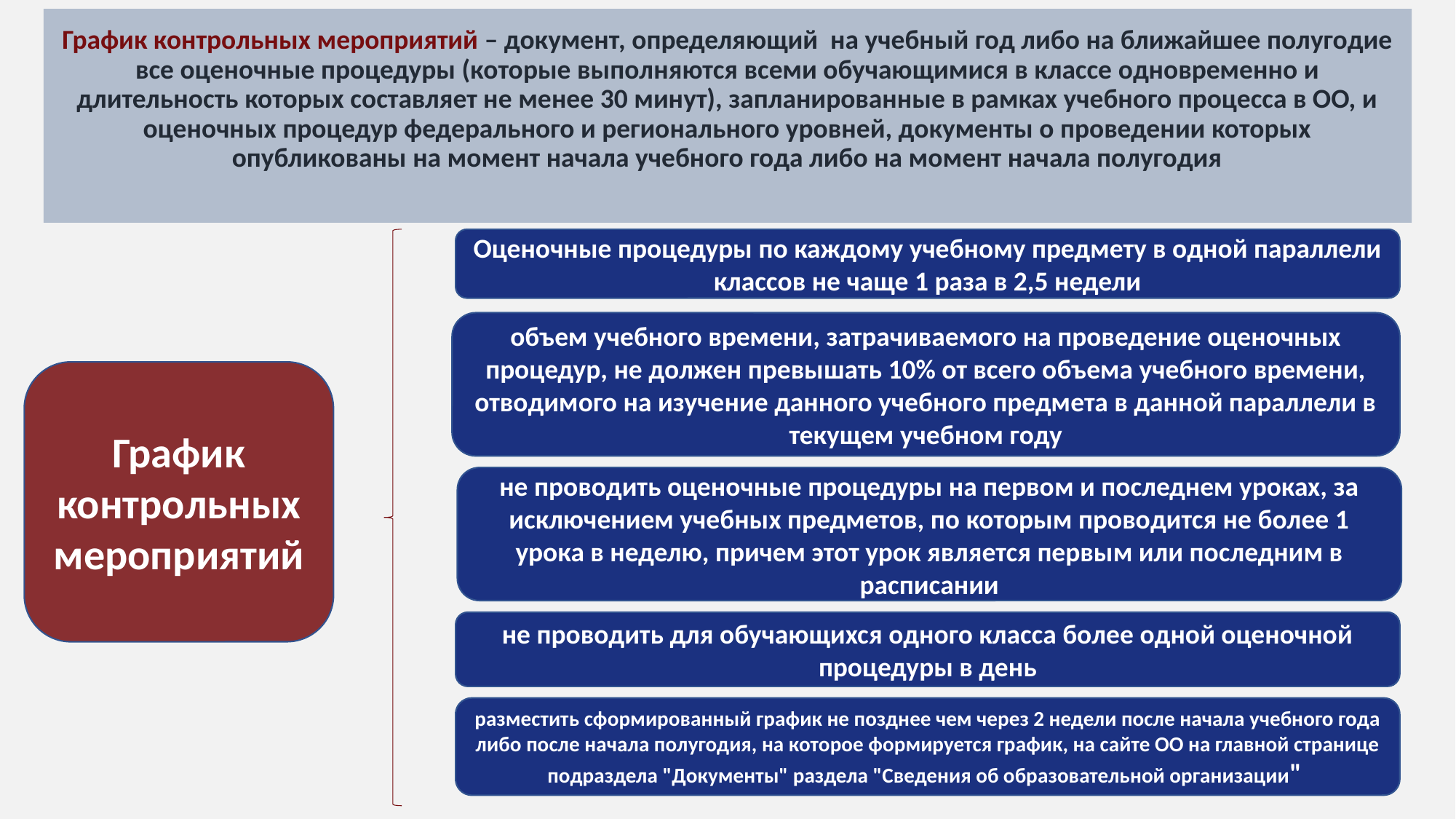

# График контрольных мероприятий – документ, определяющий  на учебный год либо на ближайшее полугодие все оценочные процедуры (которые выполняются всеми обучающимися в классе одновременно и длительность которых составляет не менее 30 минут), запланированные в рамках учебного процесса в ОО, и оценочных процедур федерального и регионального уровней, документы о проведении которых опубликованы на момент начала учебного года либо на момент начала полугодия

Оценочные процедуры по каждому учебному предмету в одной параллели классов не чаще 1 раза в 2,5 недели
объем учебного времени, затрачиваемого на проведение оценочных процедур, не должен превышать 10% от всего объема учебного времени, отводимого на изучение данного учебного предмета в данной параллели в текущем учебном году
График контрольных мероприятий
не проводить оценочные процедуры на первом и последнем уроках, за исключением учебных предметов, по которым проводится не более 1 урока в неделю, причем этот урок является первым или последним в расписании
не проводить для обучающихся одного класса более одной оценочной процедуры в день
разместить сформированный график не позднее чем через 2 недели после начала учебного года либо после начала полугодия, на которое формируется график, на сайте ОО на главной странице подраздела "Документы" раздела "Сведения об образовательной организации"